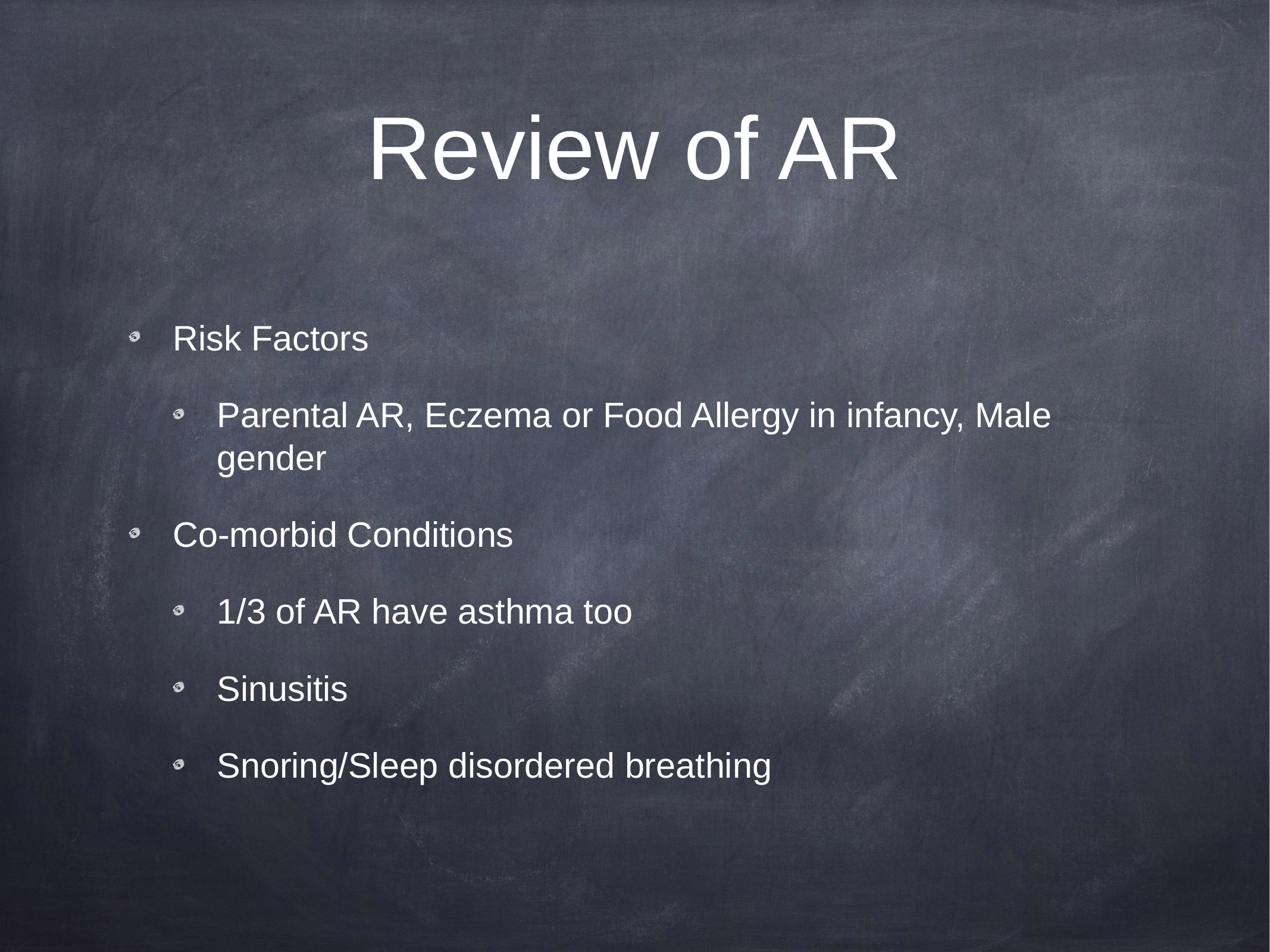

# Review of AR
Risk Factors
Parental AR, Eczema or Food Allergy in infancy, Male gender
Co-morbid Conditions
1/3 of AR have asthma too
Sinusitis
Snoring/Sleep disordered breathing